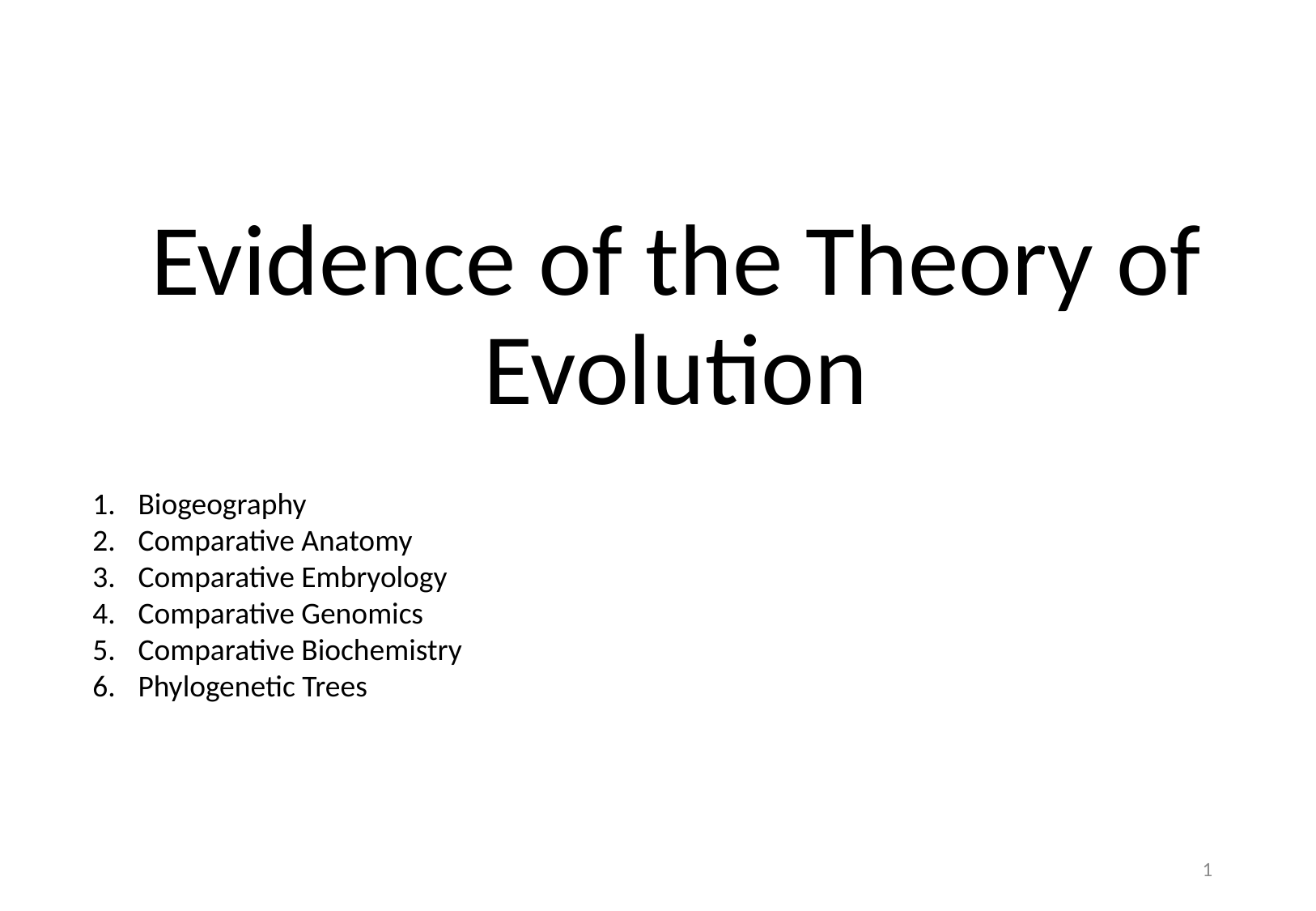

# Evidence of the Theory of Evolution
Biogeography
Comparative Anatomy
Comparative Embryology
Comparative Genomics
Comparative Biochemistry
Phylogenetic Trees

1